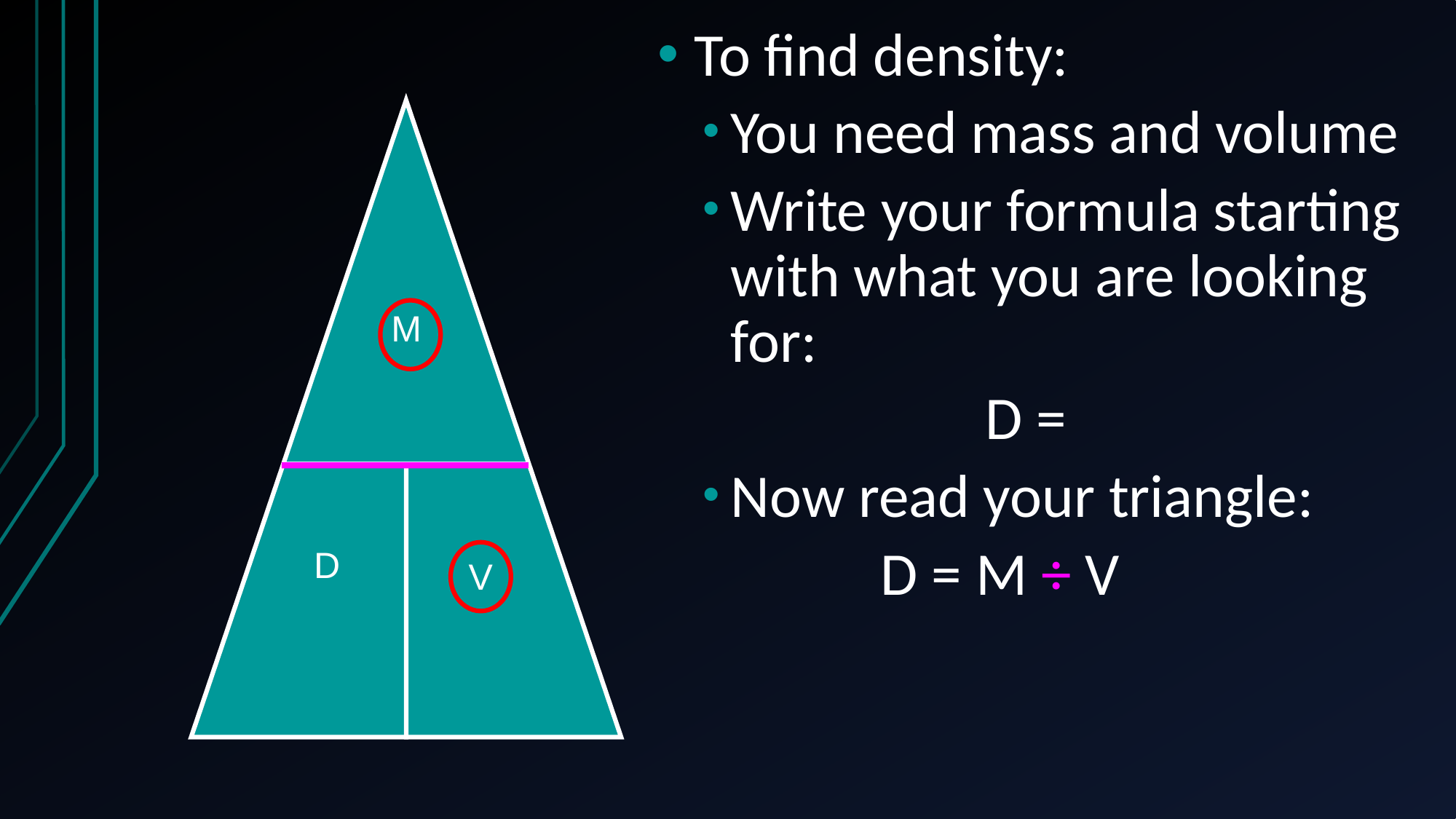

To find density:
You need mass and volume
Write your formula starting with what you are looking for:
			D =
Now read your triangle:
		   D = M ÷ V

M

D
V